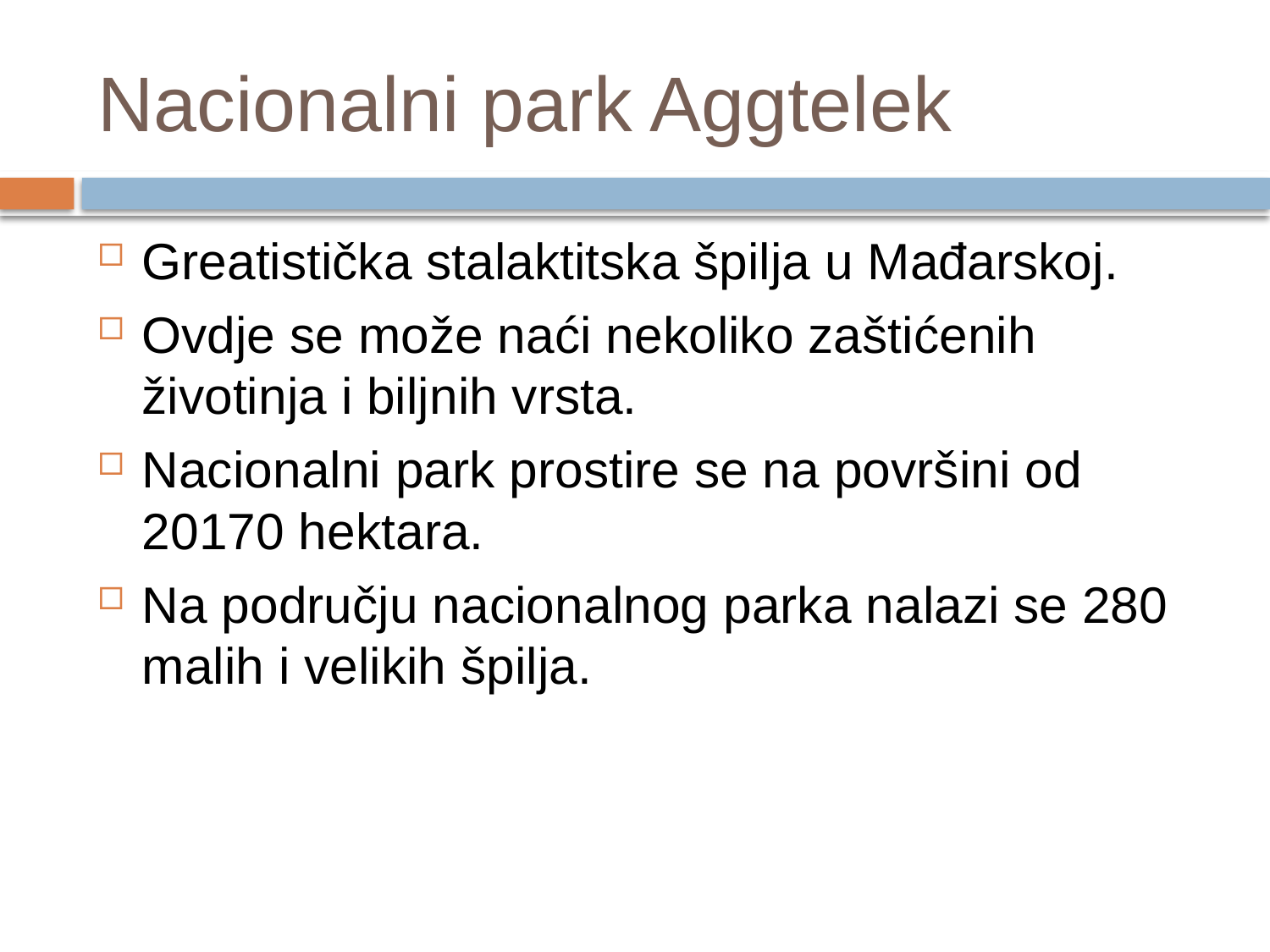

# Nacionalni park Aggtelek
Greatistička stalaktitska špilja u Mađarskoj.
Ovdje se može naći nekoliko zaštićenih životinja i biljnih vrsta.
Nacionalni park prostire se na površini od 20170 hektara.
Na području nacionalnog parka nalazi se 280 malih i velikih špilja.